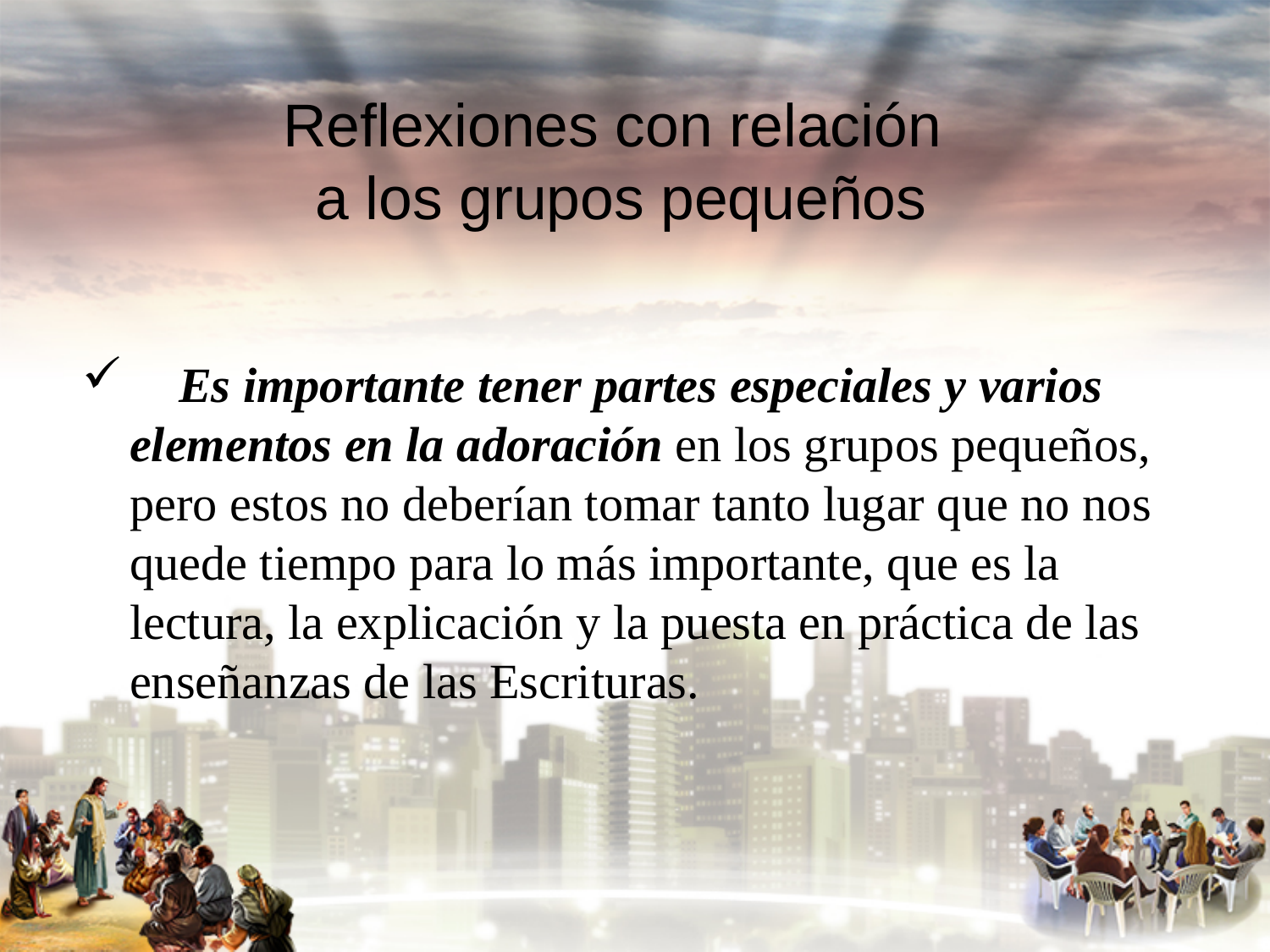

#
Reflexiones con relación
a los grupos pequeños

    Es importante tener partes especiales y varios elementos en la adoración en los grupos pequeños, pero estos no deberían tomar tanto lugar que no nos quede tiempo para lo más importante, que es la lectura, la explicación y la puesta en práctica de las enseñanzas de las Escrituras.